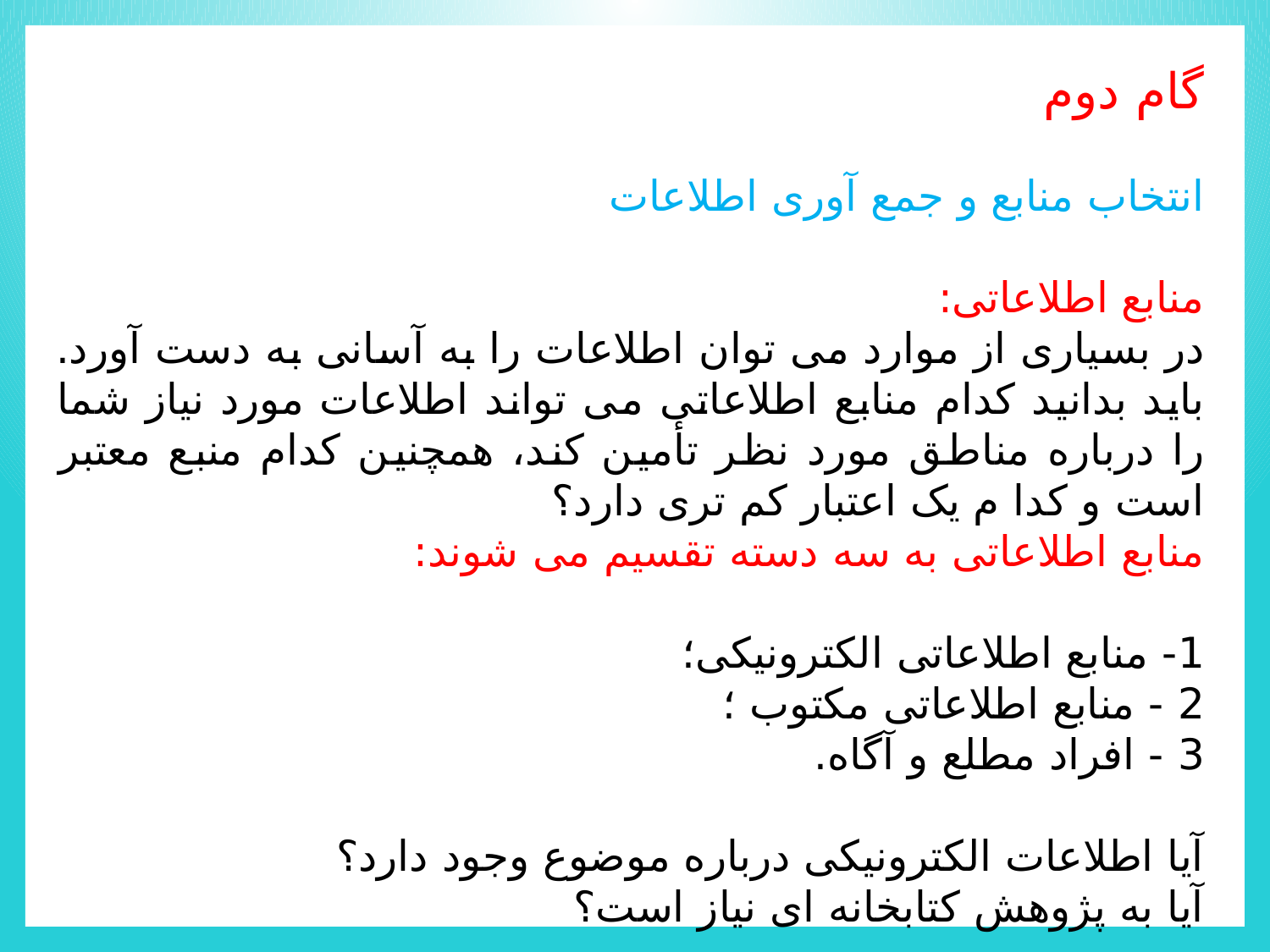

گام دوم

انتخاب منابع و جمع آوری اطلاعات

منابع اطلاعاتی:
در بسیاری از موارد می توان اطلاعات را به آسانی به دست آورد. باید بدانید کدام منابع اطلاعاتی می تواند اطلاعات مورد نیاز شما را درباره مناطق مورد نظر تأمین کند، همچنین کدام منبع معتبر است و کدا م یک اعتبار کم تری دارد؟
منابع اطلاعاتی به سه دسته تقسیم می شوند:

1- منابع اطلاعاتی الکترونیکی؛
2 - منابع اطلاعاتی مکتوب ؛
3 - افراد مطلع و آگاه.

آیا اطلاعات الکترونیکی درباره موضوع وجود دارد؟
آیا به پژوهش کتابخانه ای نیاز است؟